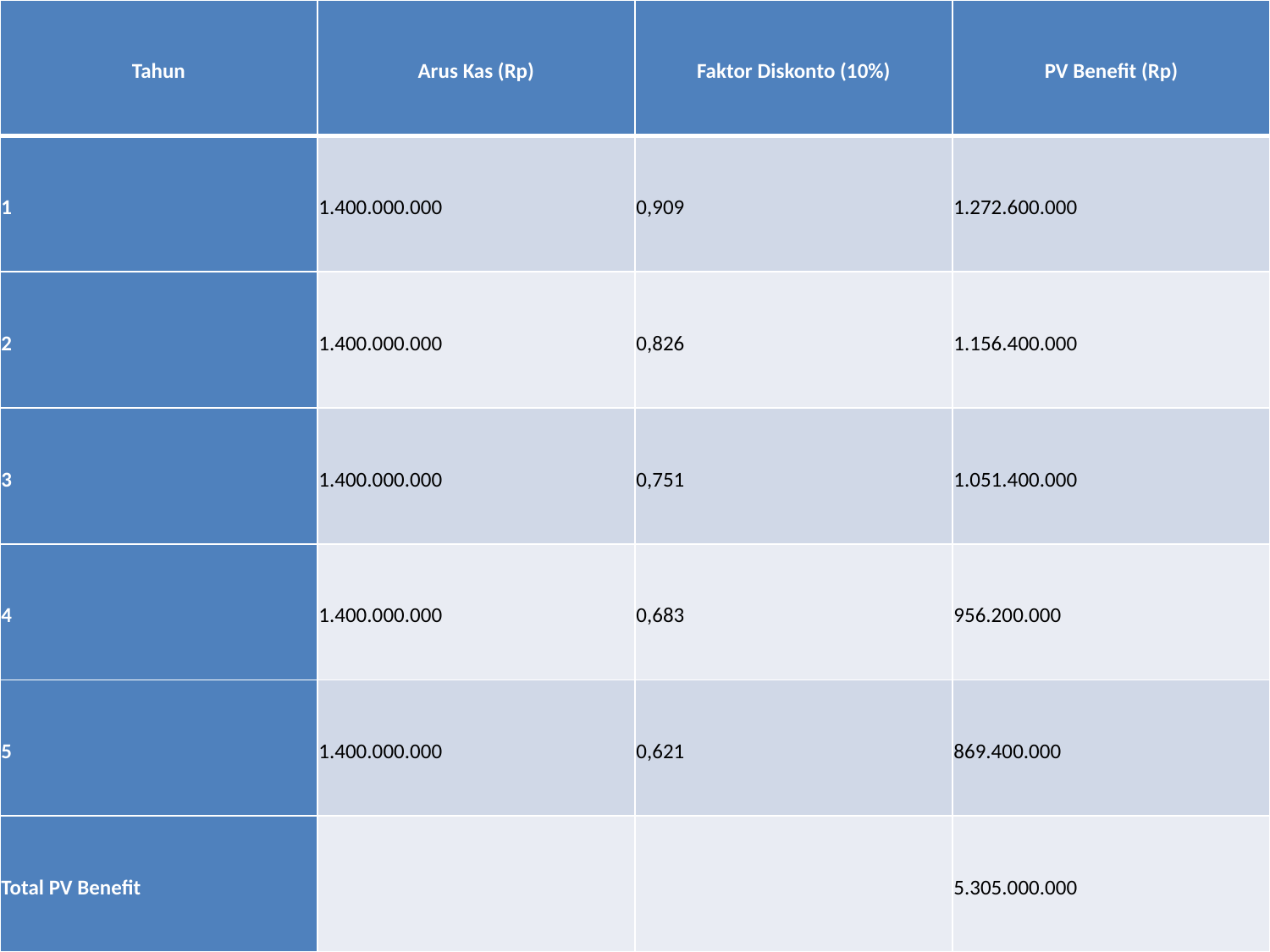

| Tahun | Arus Kas (Rp) | Faktor Diskonto (10%) | PV Benefit (Rp) |
| --- | --- | --- | --- |
| 1 | 1.400.000.000 | 0,909 | 1.272.600.000 |
| 2 | 1.400.000.000 | 0,826 | 1.156.400.000 |
| 3 | 1.400.000.000 | 0,751 | 1.051.400.000 |
| 4 | 1.400.000.000 | 0,683 | 956.200.000 |
| 5 | 1.400.000.000 | 0,621 | 869.400.000 |
| Total PV Benefit |  |  | 5.305.000.000 |